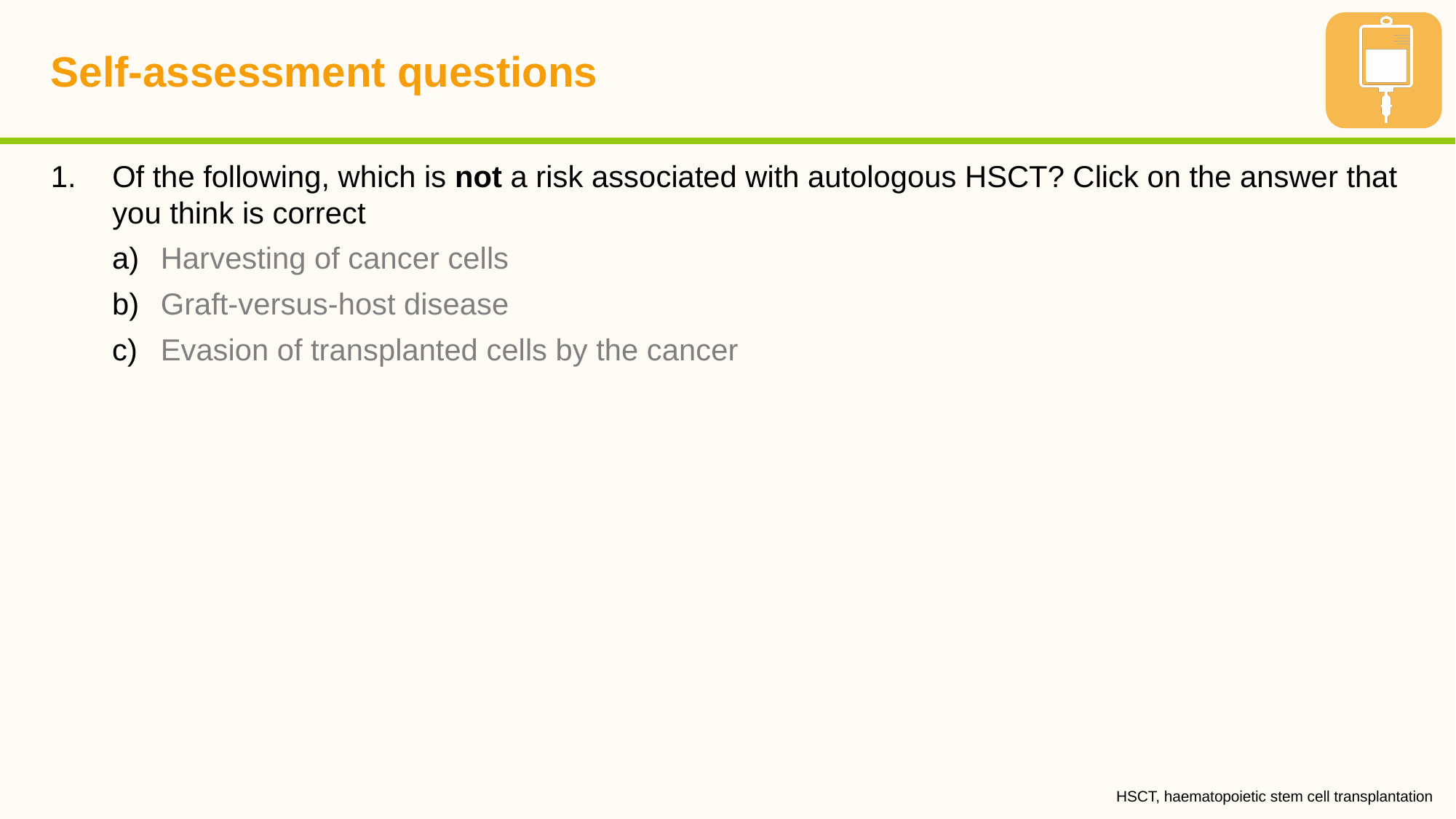

# Self-assessment questions
Of the following, which is not a risk associated with autologous HSCT? Click on the answer that you think is correct
Harvesting of cancer cells
Graft-versus-host disease
Evasion of transplanted cells by the cancer

HSCT, haematopoietic stem cell transplantation